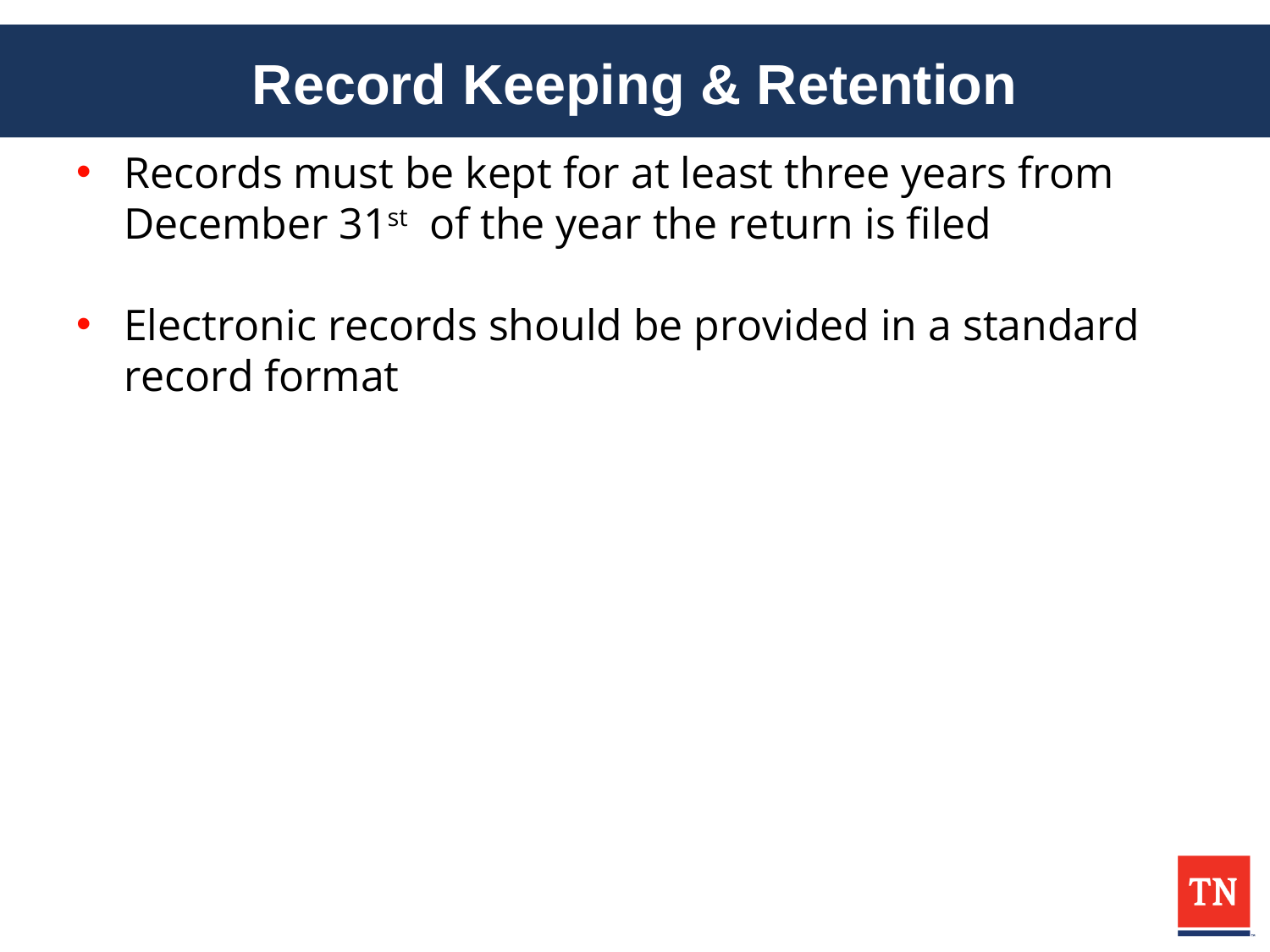

# Record Keeping & Retention
Records must be kept for at least three years from December 31st  of the year the return is filed

Electronic records should be provided in a standard record format